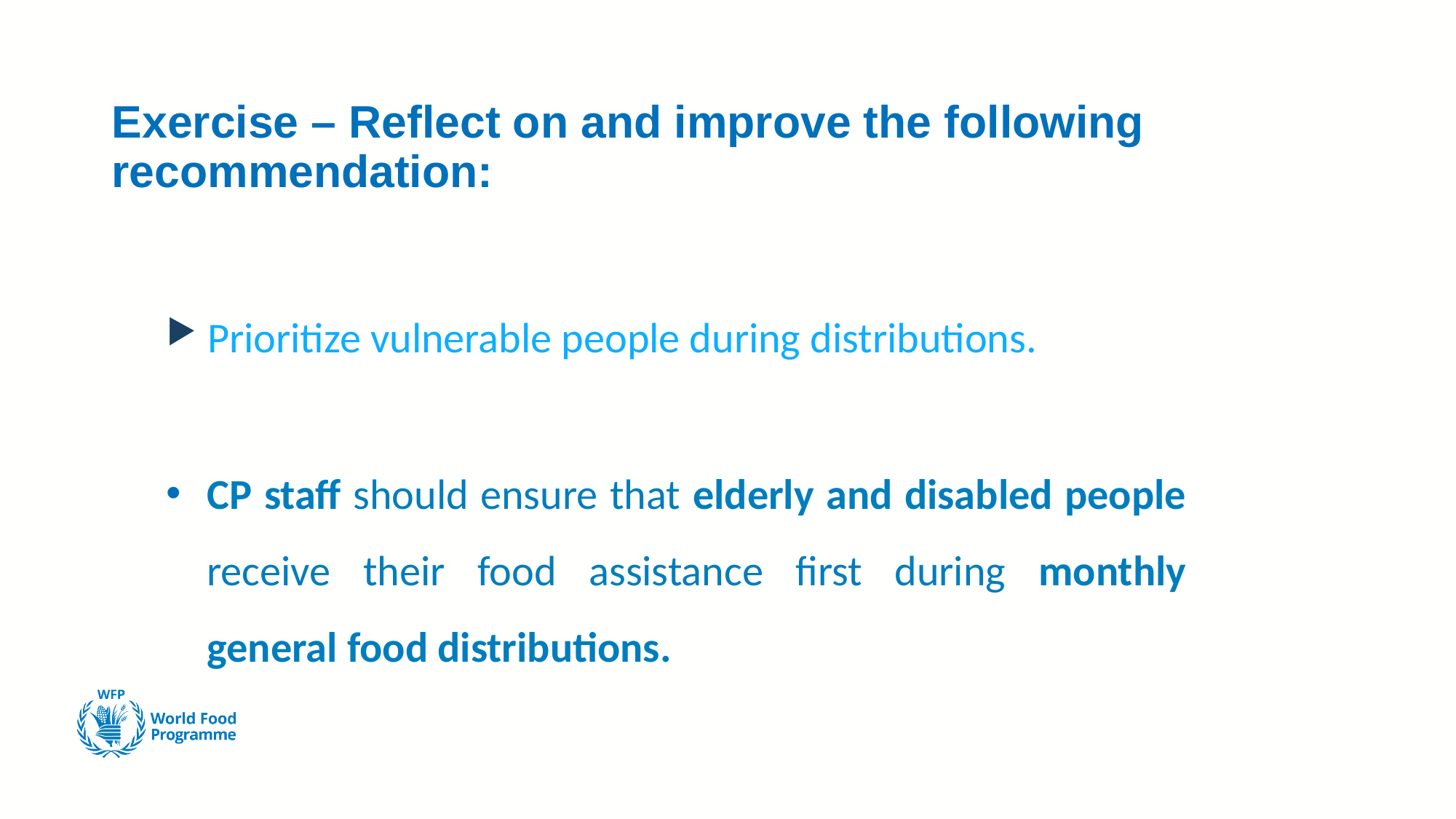

# Exercise – Reflect on and improve the following recommendation:
Prioritize vulnerable people during distributions.
CP staff should ensure that elderly and disabled people receive their food assistance first during monthly general food distributions.